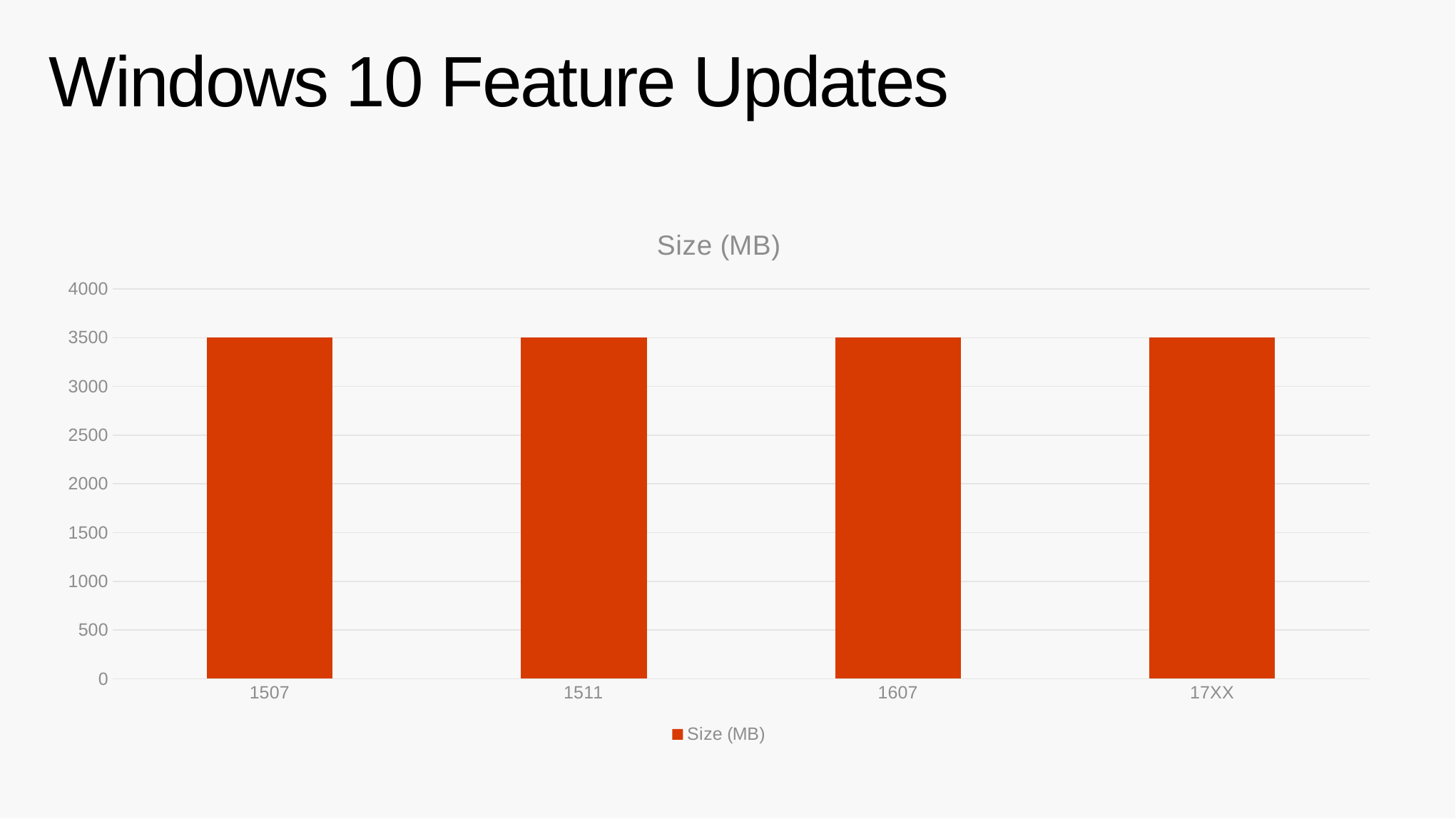

# Windows 10 Feature Updates

### Chart:

| Category | Size (MB) |
|---|---|
| 1507 | 3500.0 |
| 1511 | 3500.0 |
| 1607 | 3500.0 |
| 17XX | 3500.0 |